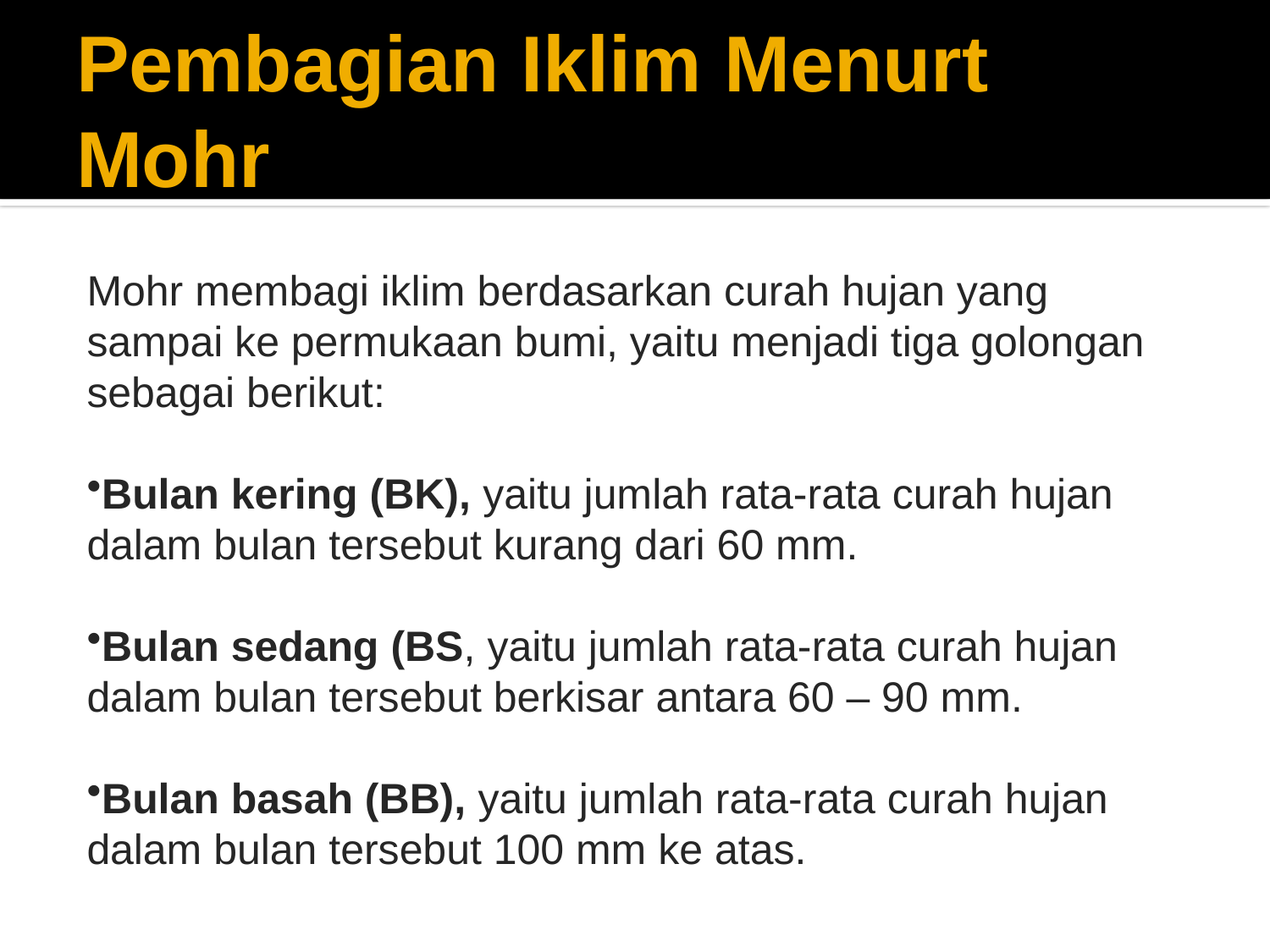

# Pembagian Iklim Menurt Mohr
Mohr membagi iklim berdasarkan curah hujan yang sampai ke permukaan bumi, yaitu menjadi tiga golongan sebagai berikut:

Bulan kering (BK), yaitu jumlah rata-rata curah hujan dalam bulan tersebut kurang dari 60 mm.

Bulan sedang (BS, yaitu jumlah rata-rata curah hujan dalam bulan tersebut berkisar antara 60 – 90 mm.

Bulan basah (BB), yaitu jumlah rata-rata curah hujan dalam bulan tersebut 100 mm ke atas.